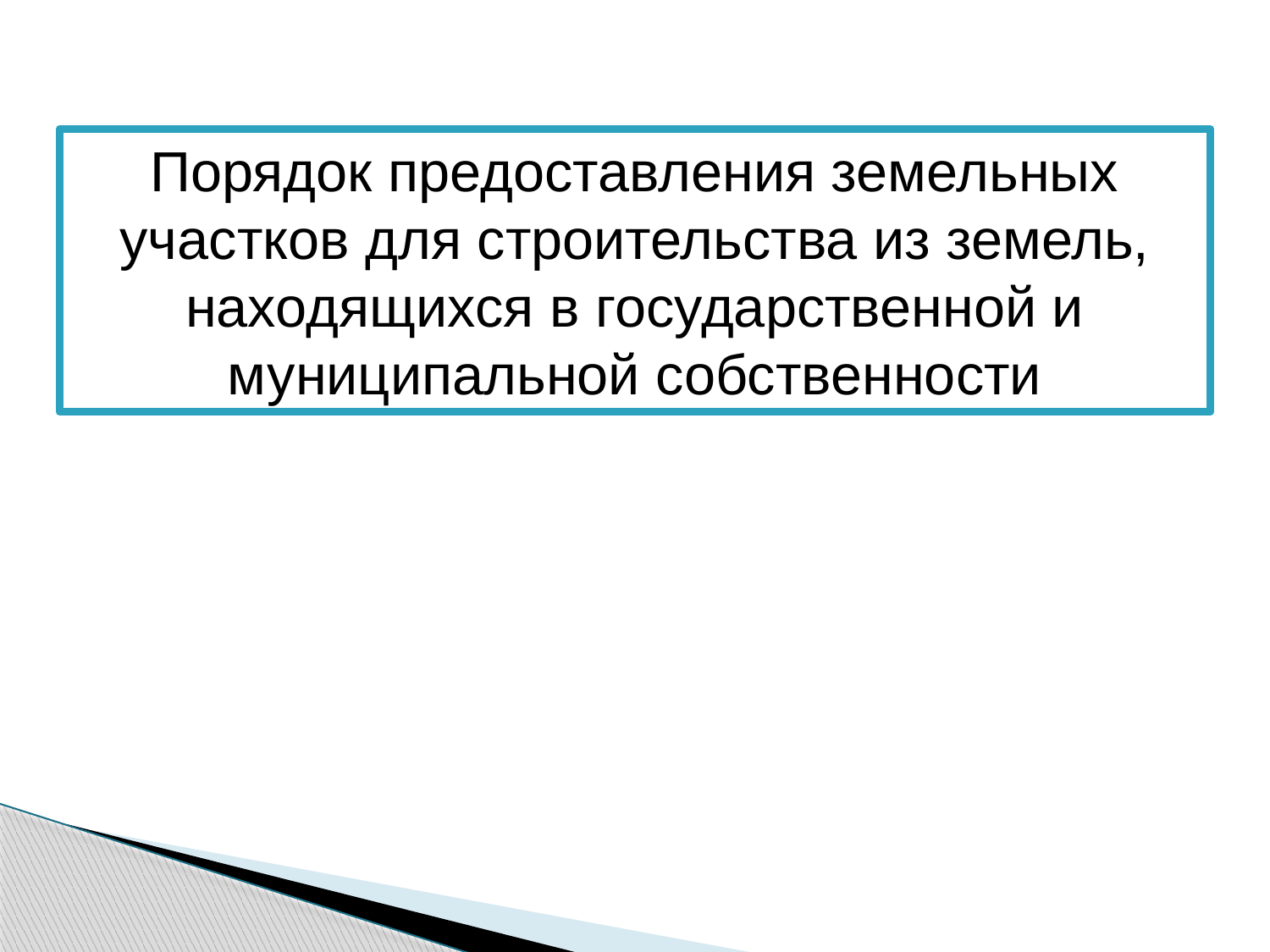

Порядок предоставления земельных участков для строительства из земель, находящихся в государственной и муниципальной собственности